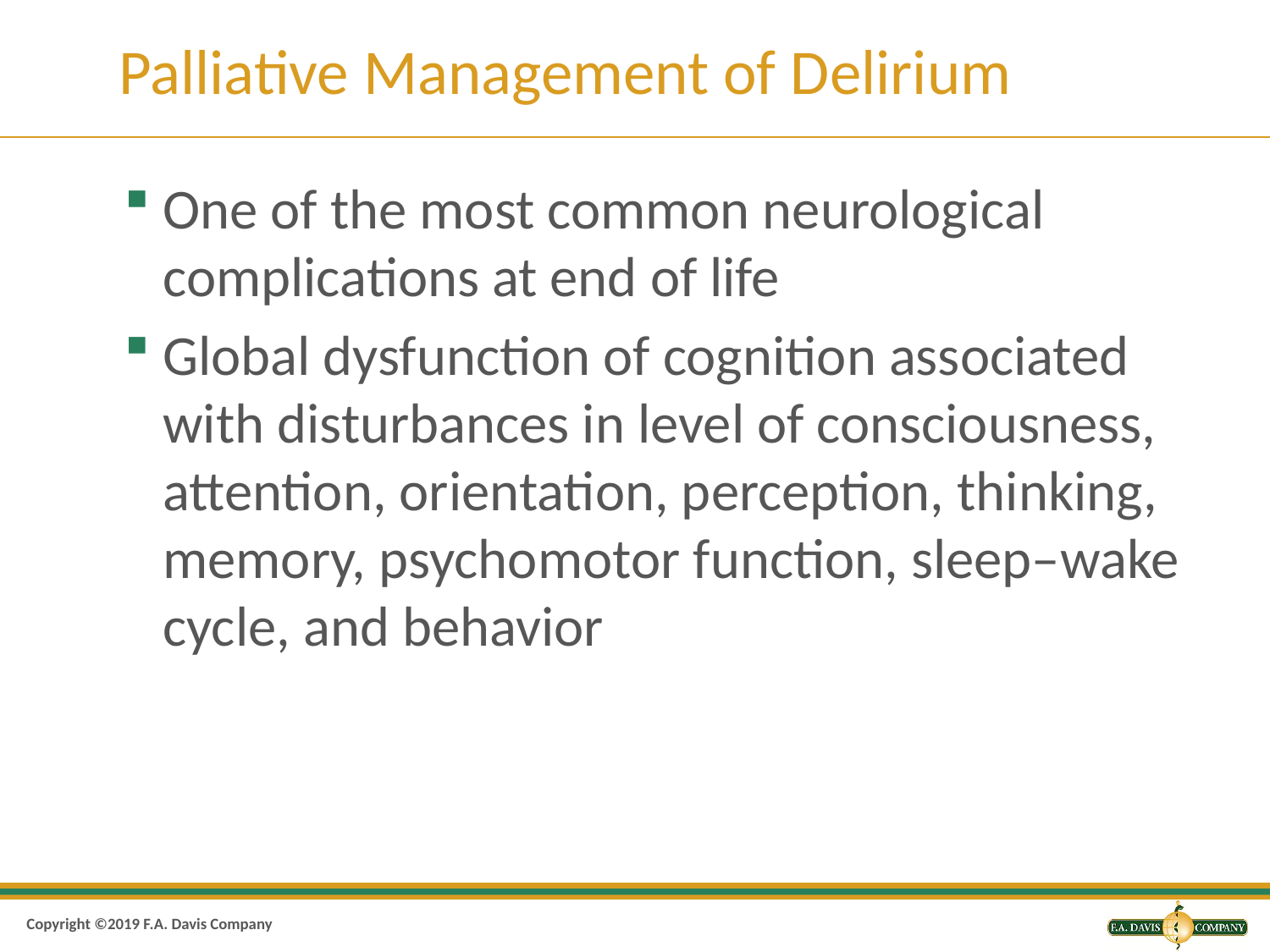

# Palliative Management of Delirium
One of the most common neurological complications at end of life
Global dysfunction of cognition associated with disturbances in level of consciousness, attention, orientation, perception, thinking, memory, psychomotor function, sleep–wake cycle, and behavior